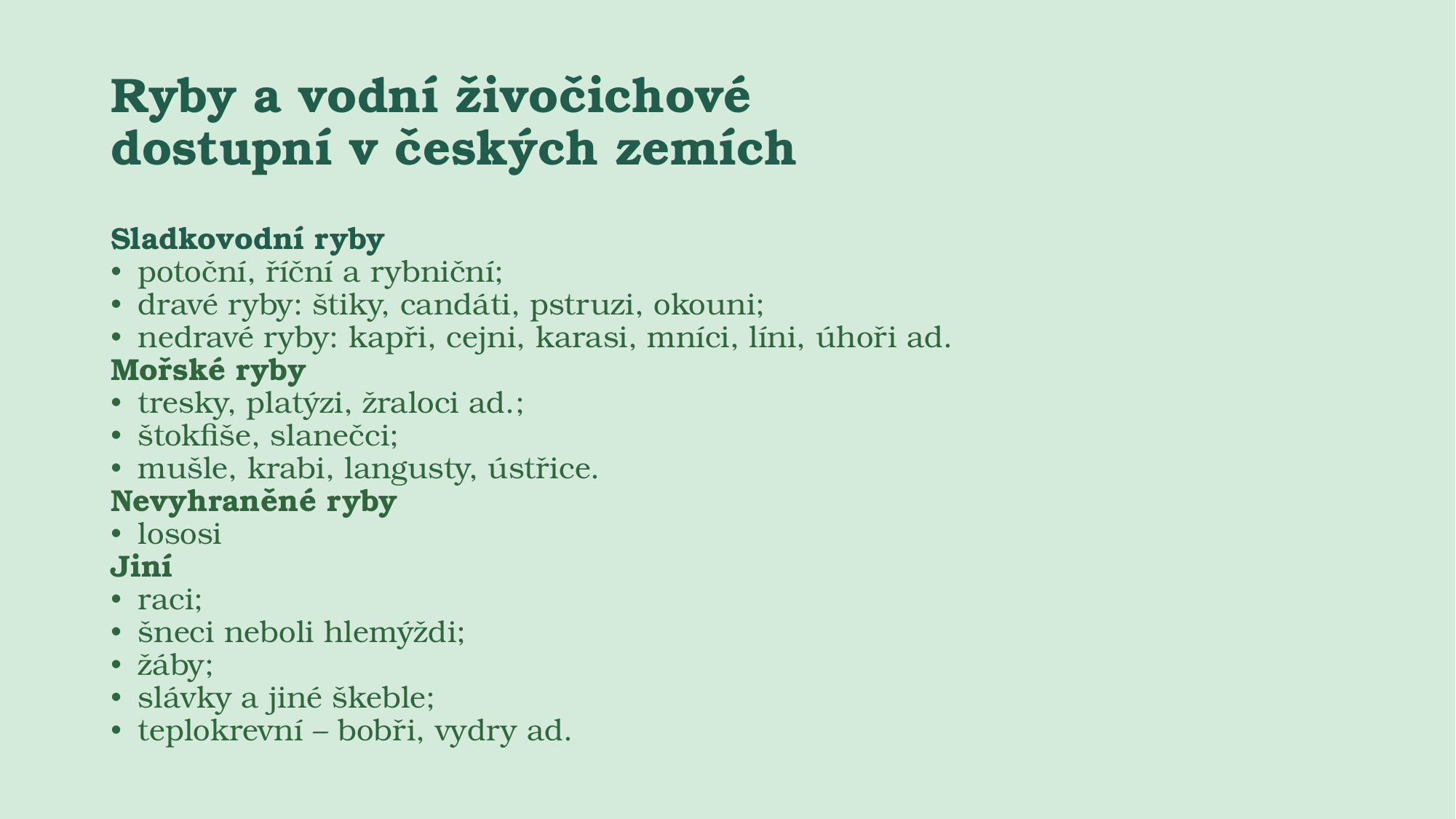

# Ryby a vodní živočichové dostupní v českých zemích
Sladkovodní ryby
potoční, říční a rybniční;
dravé ryby: štiky, candáti, pstruzi, okouni;
nedravé ryby: kapři, cejni, karasi, mníci, líni, úhoři ad.
Mořské ryby
tresky, platýzi, žraloci ad.;
štokfiše, slanečci;
mušle, krabi, langusty, ústřice.
Nevyhraněné ryby
lososi
Jiní
raci;
šneci neboli hlemýždi;
žáby;
slávky a jiné škeble;
teplokrevní – bobři, vydry ad.